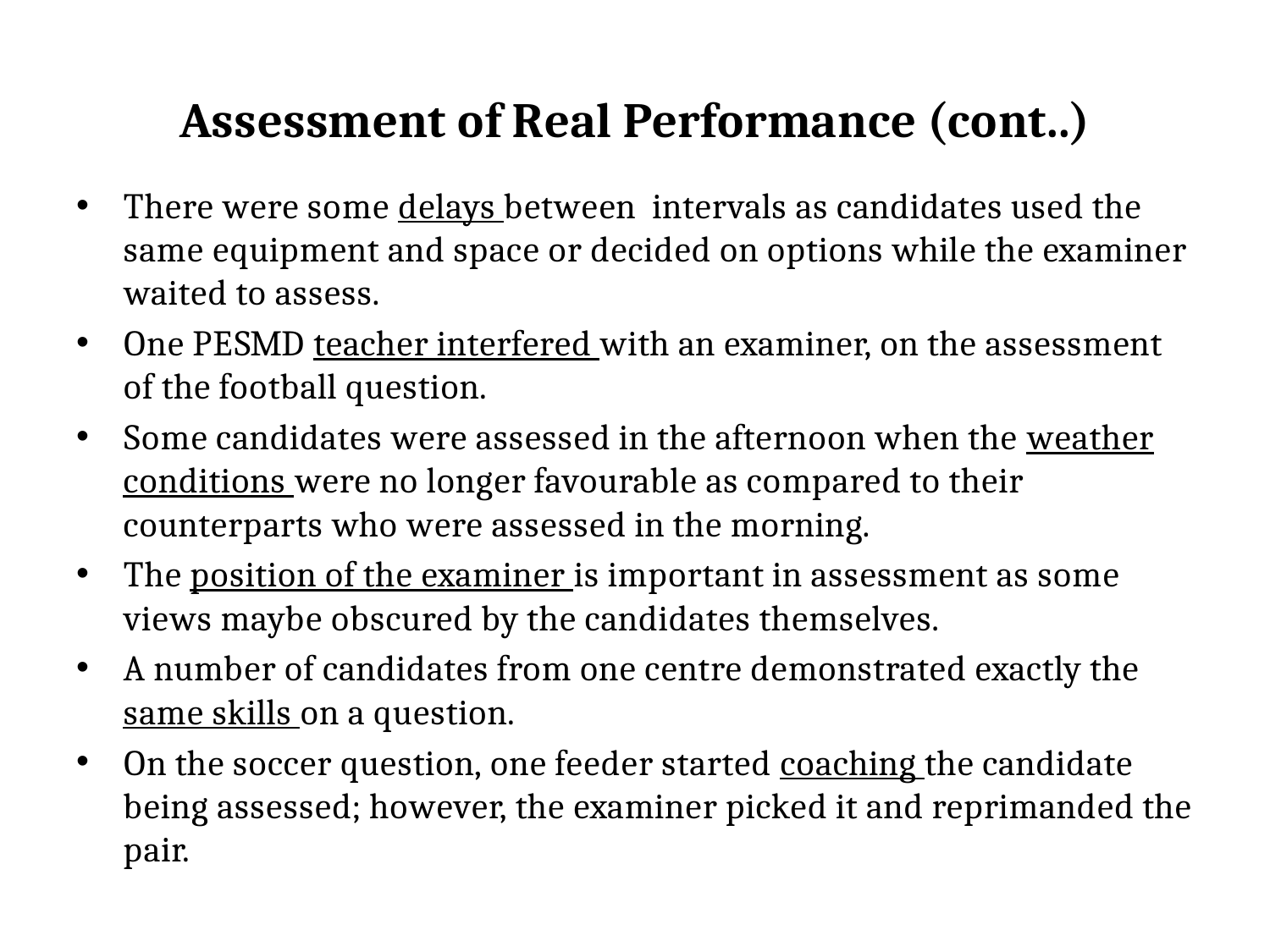

# Assessment of Real Performance (cont..)
There were some delays between  intervals as candidates used the same equipment and space or decided on options while the examiner waited to assess.
One PESMD teacher interfered with an examiner, on the assessment of the football question.
Some candidates were assessed in the afternoon when the weather conditions were no longer favourable as compared to their counterparts who were assessed in the morning.
The position of the examiner is important in assessment as some views maybe obscured by the candidates themselves.
A number of candidates from one centre demonstrated exactly the same skills on a question.
On the soccer question, one feeder started coaching the candidate being assessed; however, the examiner picked it and reprimanded the pair.